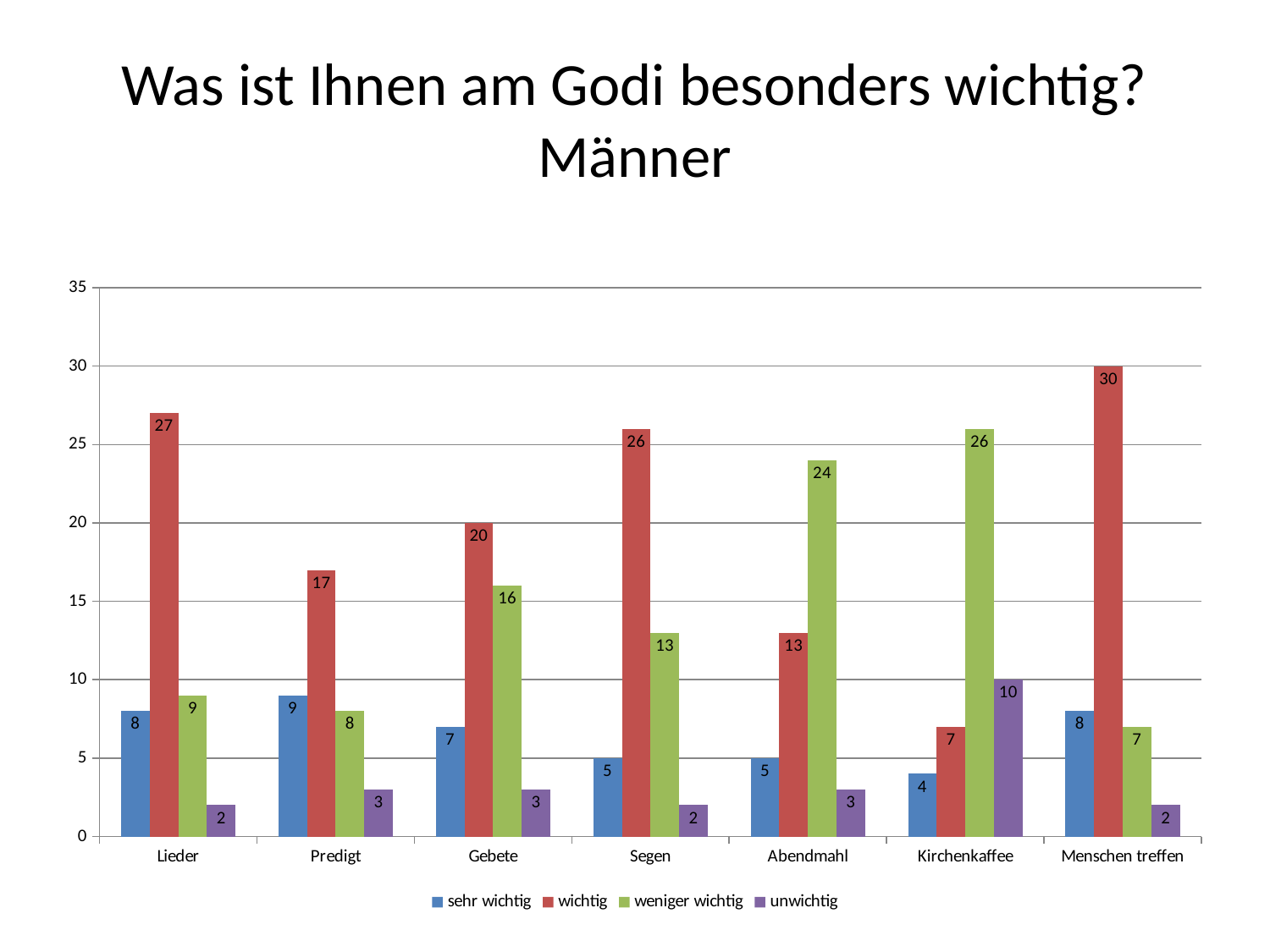

# Was ist Ihnen am Godi besonders wichtig? Männer

### Chart

| Category | sehr wichtig | wichtig | weniger wichtig | unwichtig |
|---|---|---|---|---|
| Lieder | 8.0 | 27.0 | 9.0 | 2.0 |
| Predigt | 9.0 | 17.0 | 8.0 | 3.0 |
| Gebete | 7.0 | 20.0 | 16.0 | 3.0 |
| Segen | 5.0 | 26.0 | 13.0 | 2.0 |
| Abendmahl | 5.0 | 13.0 | 24.0 | 3.0 |
| Kirchenkaffee | 4.0 | 7.0 | 26.0 | 10.0 |
| Menschen treffen | 8.0 | 30.0 | 7.0 | 2.0 |